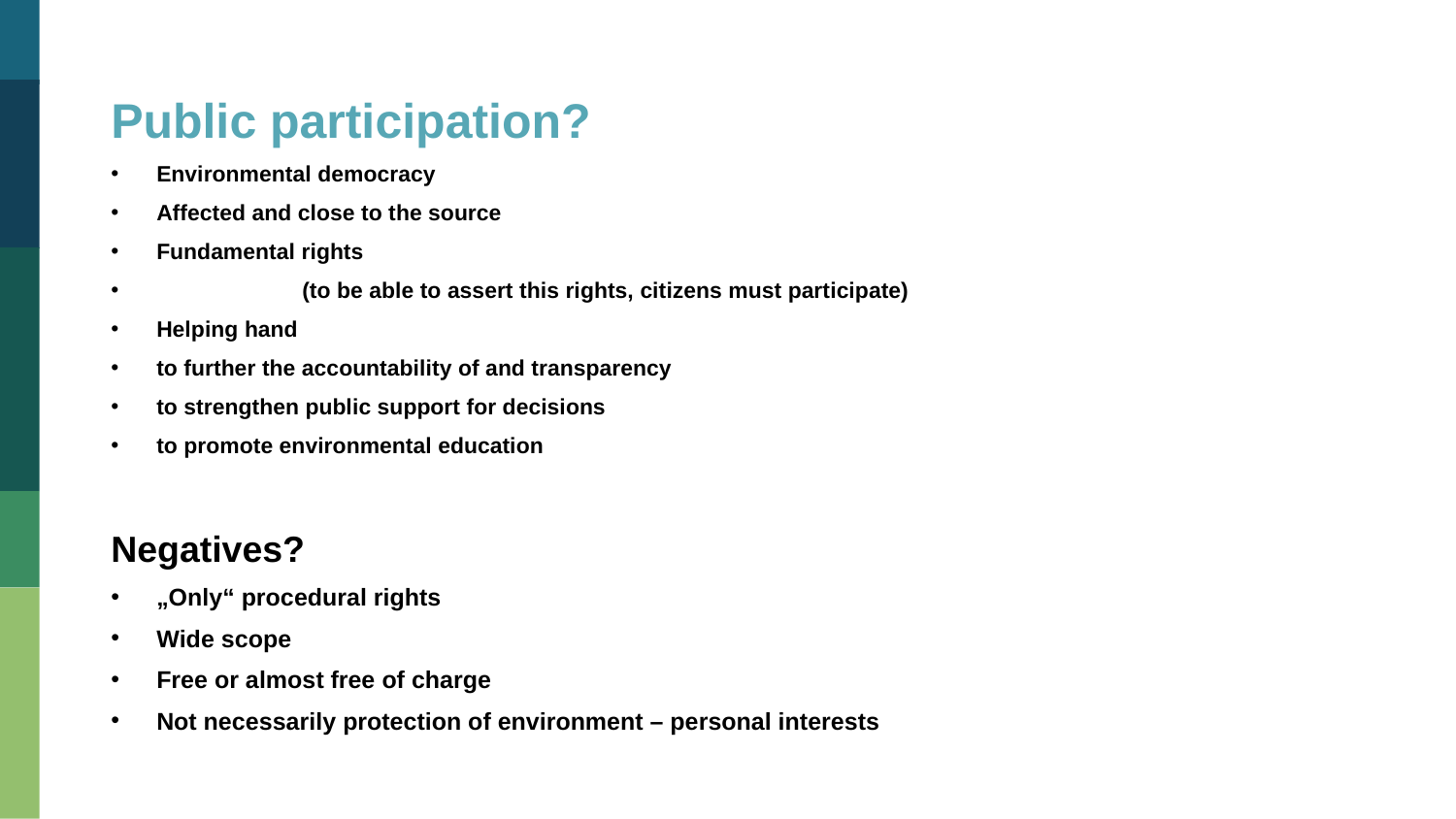

Public participation?
Environmental democracy
Affected and close to the source
Fundamental rights
	(to be able to assert this rights, citizens must participate)
Helping hand
to further the accountability of and transparency
to strengthen public support for decisions
to promote environmental education

Negatives?
„Only“ procedural rights
Wide scope
Free or almost free of charge
Not necessarily protection of environment – personal interests